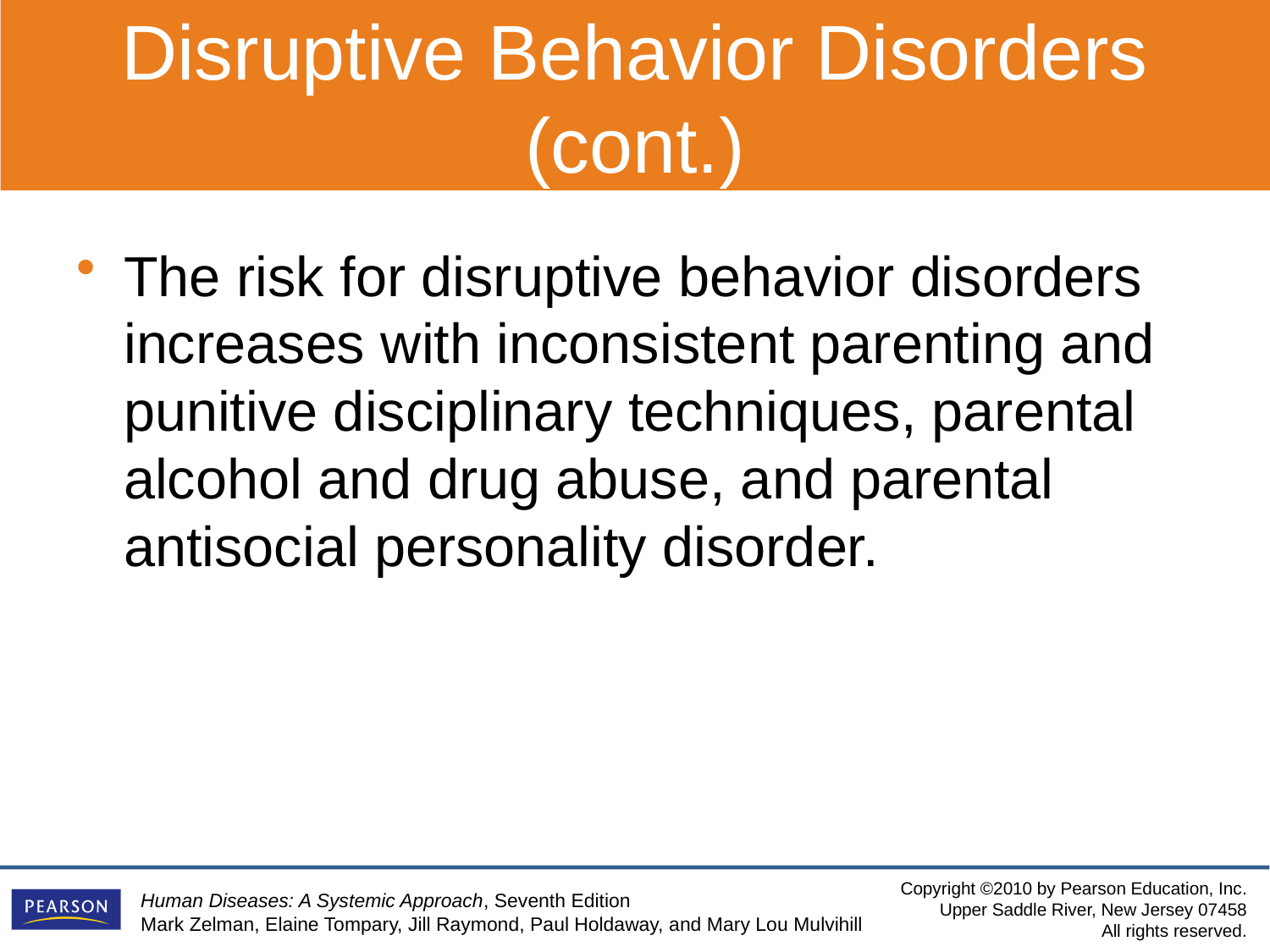

Disruptive Behavior Disorders
(cont.)
The risk for disruptive behavior disorders increases with inconsistent parenting and punitive disciplinary techniques, parental alcohol and drug abuse, and parental antisocial personality disorder.